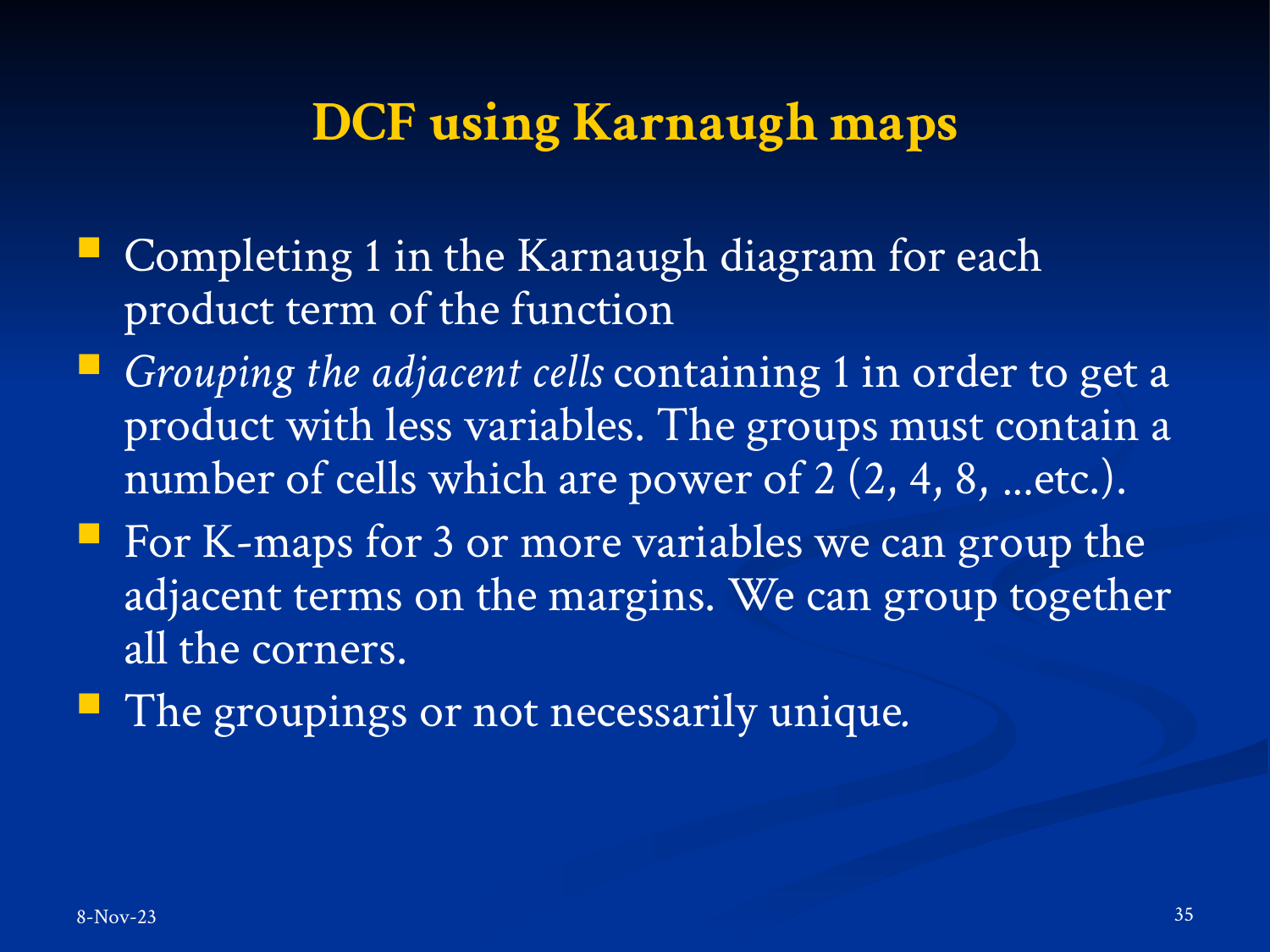

# DCF using Karnaugh maps
Completing 1 in the Karnaugh diagram for each product term of the function
Grouping the adjacent cells containing 1 in order to get a product with less variables. The groups must contain a number of cells which are power of 2 (2, 4, 8, …etc.).
For K-maps for 3 or more variables we can group the adjacent terms on the margins. We can group together all the corners.
The groupings or not necessarily unique.
  35
8-Nov-23